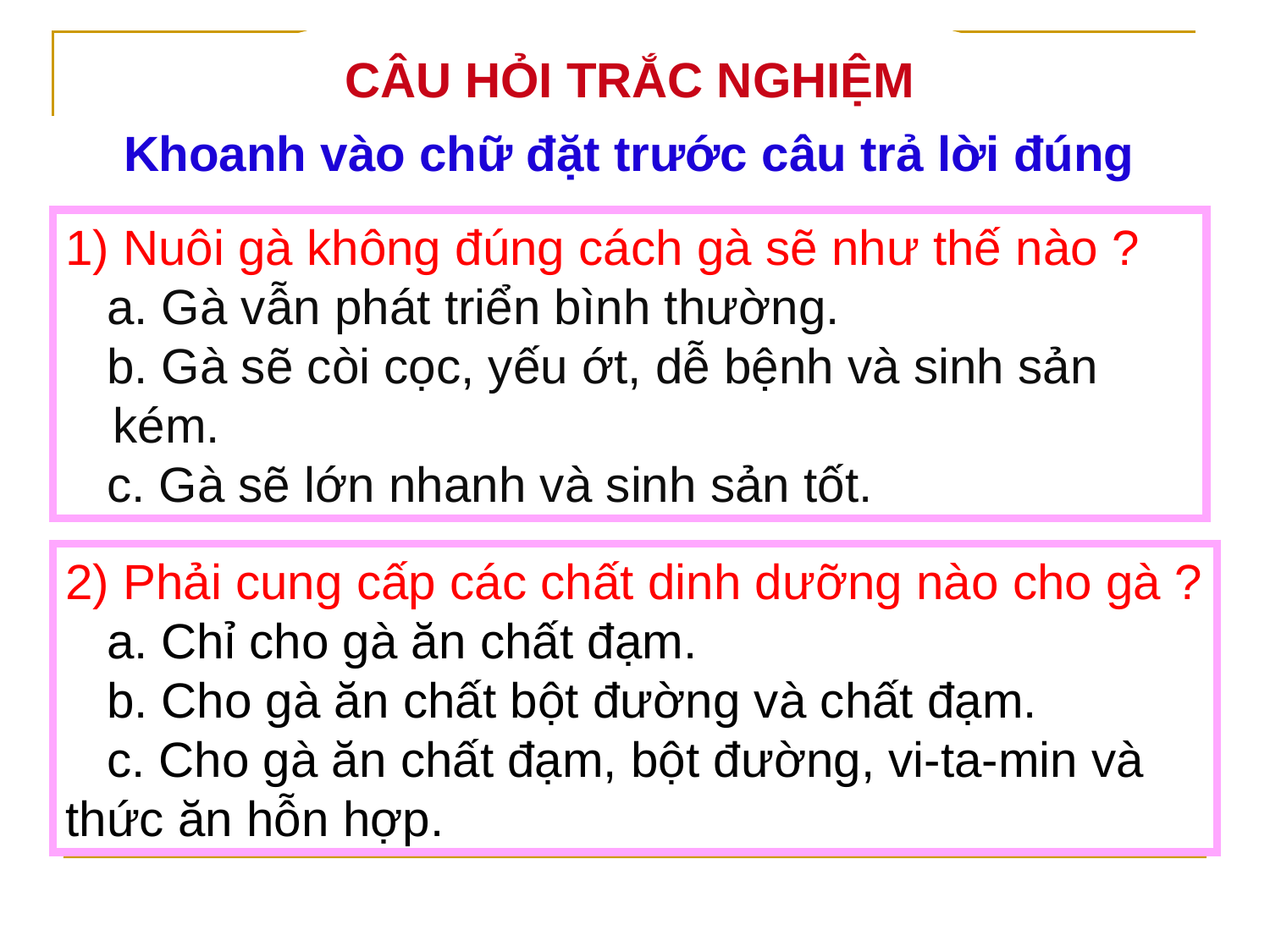

CÂU HỎI TRẮC NGHIỆM
Khoanh vào chữ đặt trước câu trả lời đúng
1) Nuôi gà không đúng cách gà sẽ như thế nào ?
   a. Gà vẫn phát triển bình thường.
   b. Gà sẽ còi cọc, yếu ớt, dễ bệnh và sinh sản kém.
   c. Gà sẽ lớn nhanh và sinh sản tốt.
2) Phải cung cấp các chất dinh dưỡng nào cho gà ?
   a. Chỉ cho gà ăn chất đạm.
   b. Cho gà ăn chất bột đường và chất đạm.
   c. Cho gà ăn chất đạm, bột đường, vi-ta-min và thức ăn hỗn hợp.